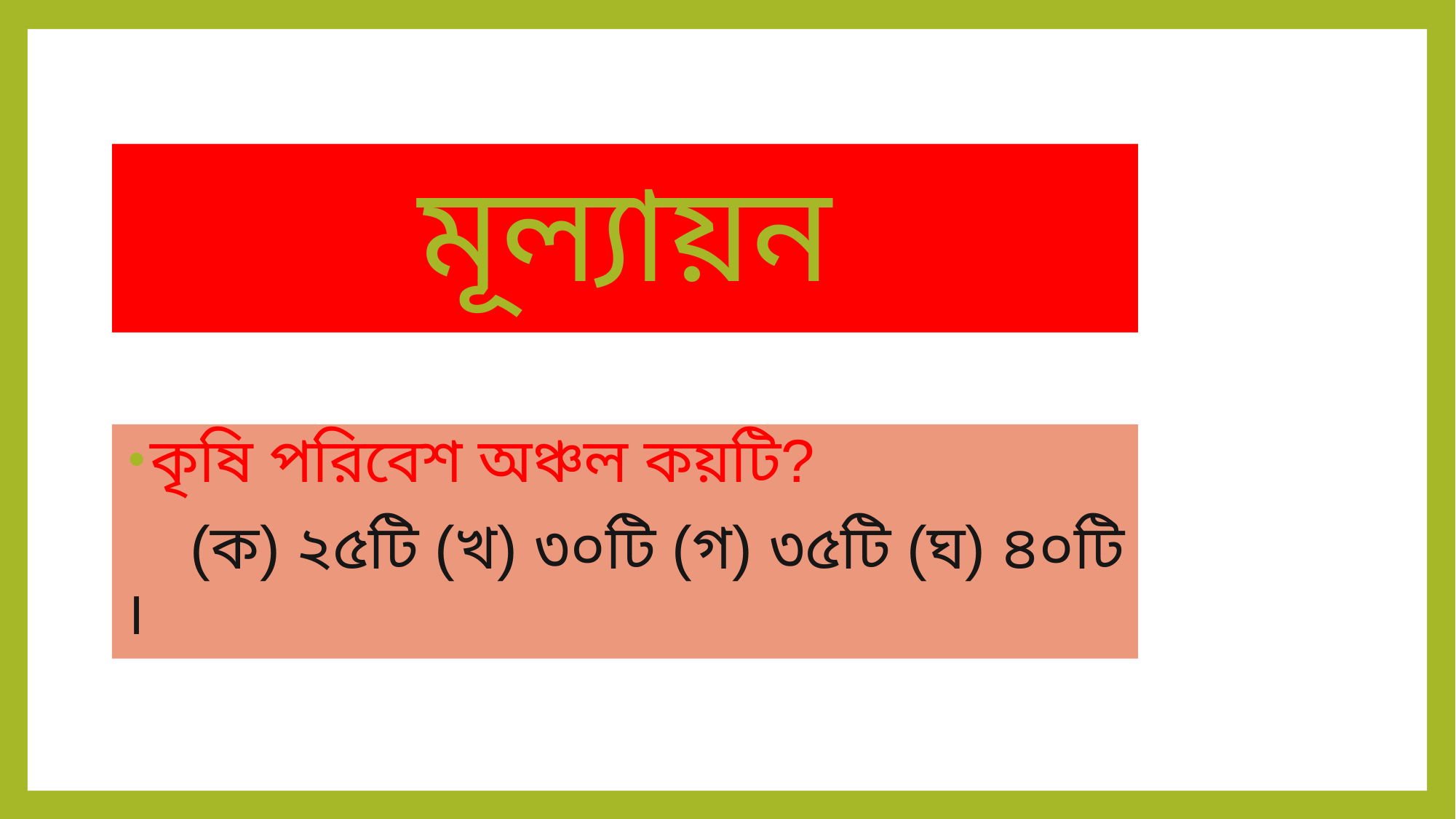

# মূল্যায়ন
কৃষি পরিবেশ অঞ্চল কয়টি?
    (ক) ২৫টি (খ) ৩০টি (গ) ৩৫টি (ঘ) ৪০টি ।